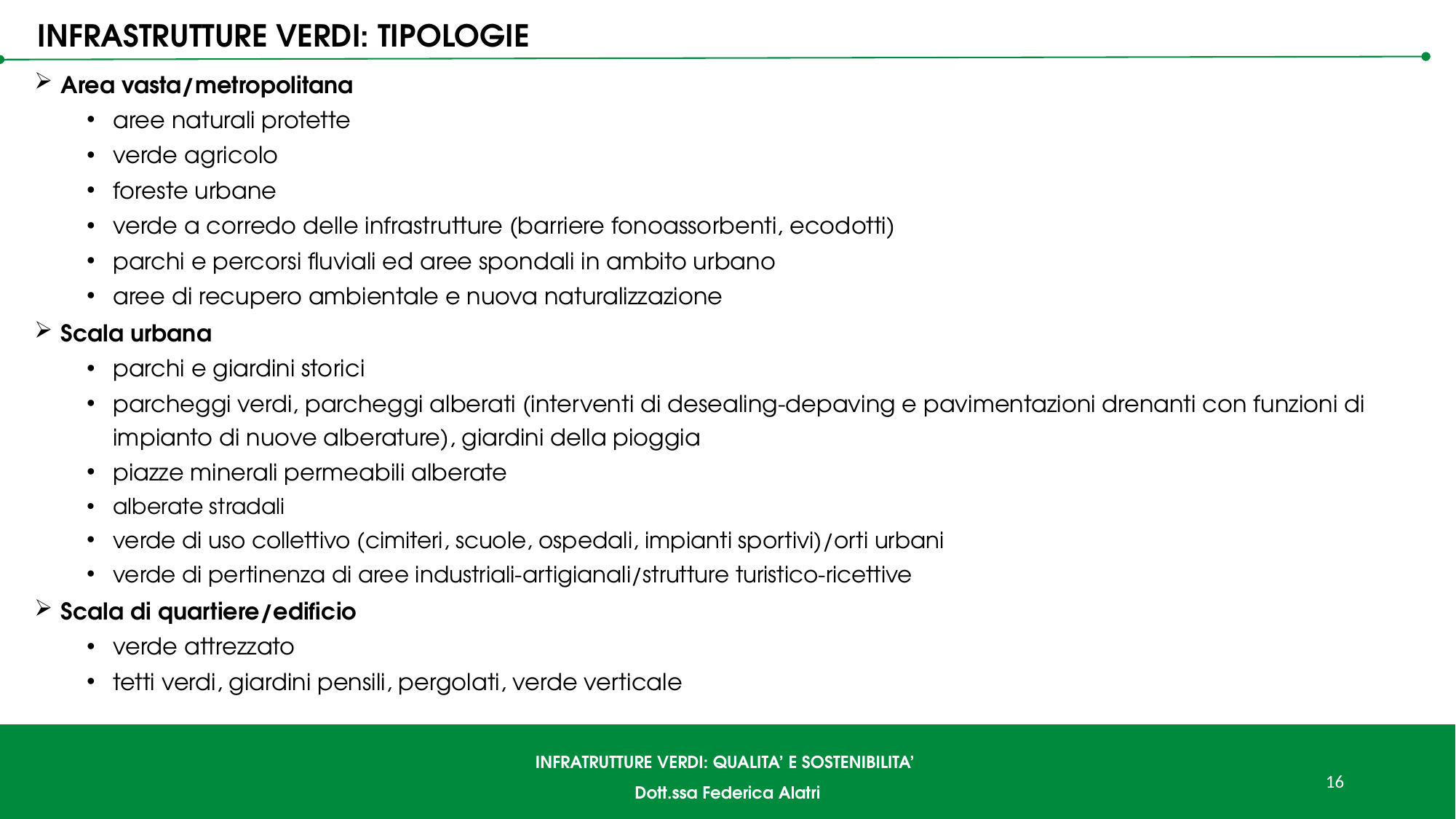

# INFRASTRUTTURE VERDI: TIPOLOGIE
Area vasta/metropolitana
aree naturali protette
verde agricolo
foreste urbane
verde a corredo delle infrastrutture (barriere fonoassorbenti, ecodotti)
parchi e percorsi fluviali ed aree spondali in ambito urbano
aree di recupero ambientale e nuova naturalizzazione
Scala urbana
parchi e giardini storici
parcheggi verdi, parcheggi alberati (interventi di desealing‐depaving e pavimentazioni drenanti con funzioni di impianto di nuove alberature), giardini della pioggia
piazze minerali permeabili alberate
alberate stradali
verde di uso collettivo (cimiteri, scuole, ospedali, impianti sportivi)/orti urbani
verde di pertinenza di aree industriali-artigianali/strutture turistico-ricettive
Scala di quartiere/edificio
verde attrezzato
tetti verdi, giardini pensili, pergolati, verde verticale
INFRATRUTTURE VERDI: QUALITA’ E SOSTENIBILITA’
Dott.ssa Federica Alatri
16